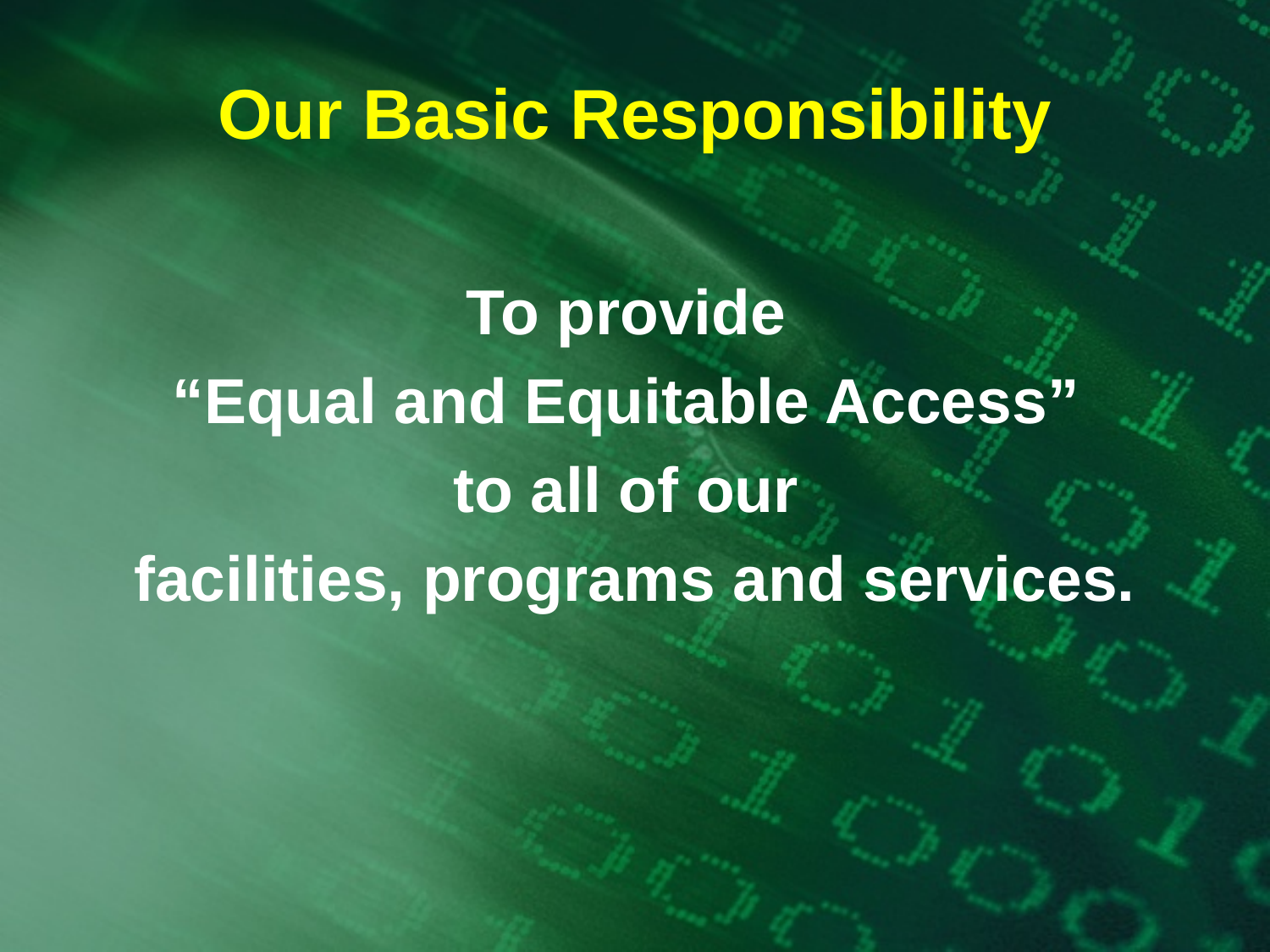

# Our Basic Responsibility
To provide
“Equal and Equitable Access”
to all of our
facilities, programs and services.